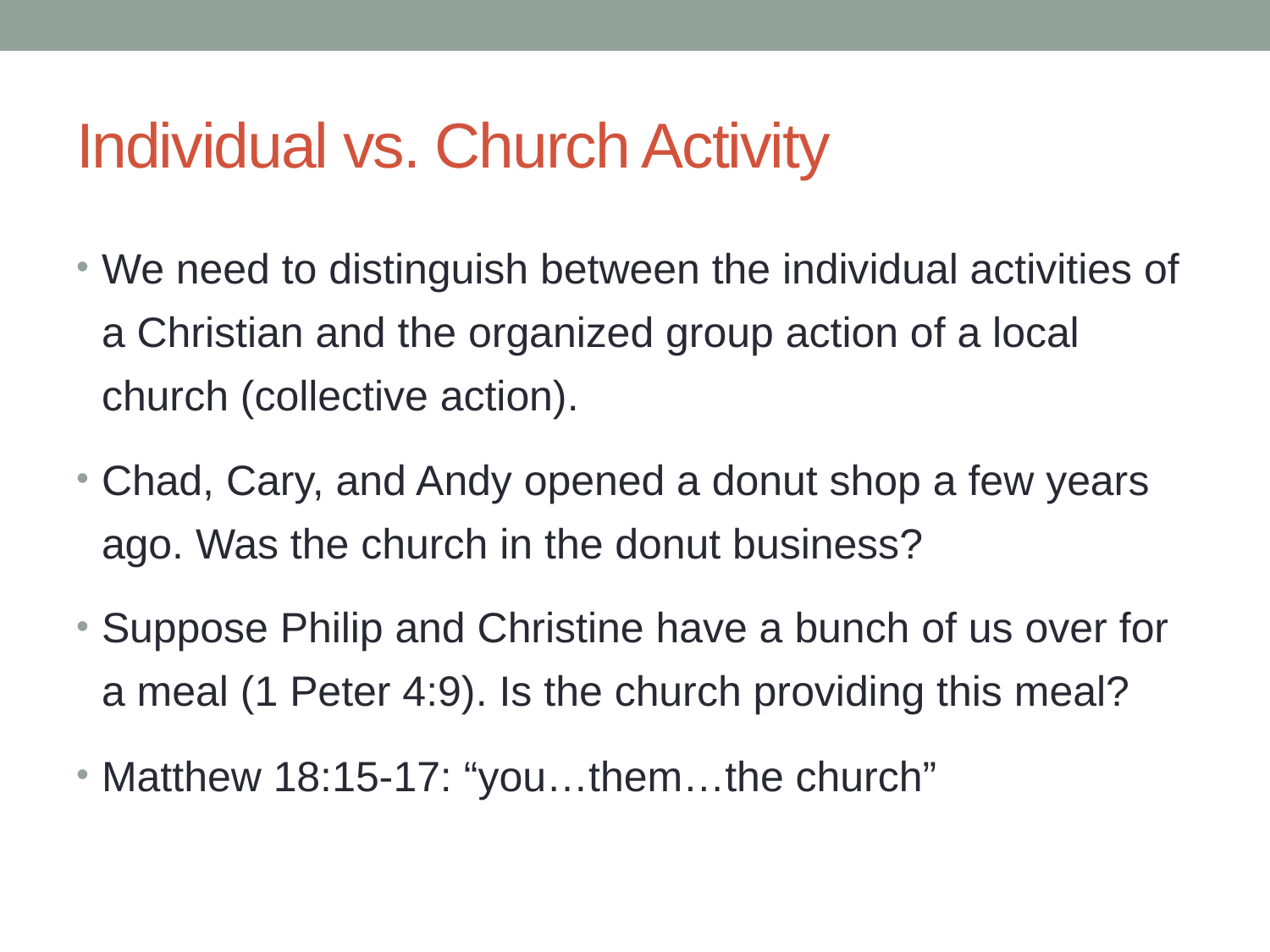

# Individual vs. Church Activity
We need to distinguish between the individual activities of a Christian and the organized group action of a local church (collective action).
Chad, Cary, and Andy opened a donut shop a few years ago. Was the church in the donut business?
Suppose Philip and Christine have a bunch of us over for a meal (1 Peter 4:9). Is the church providing this meal?
Matthew 18:15-17: “you…them…the church”